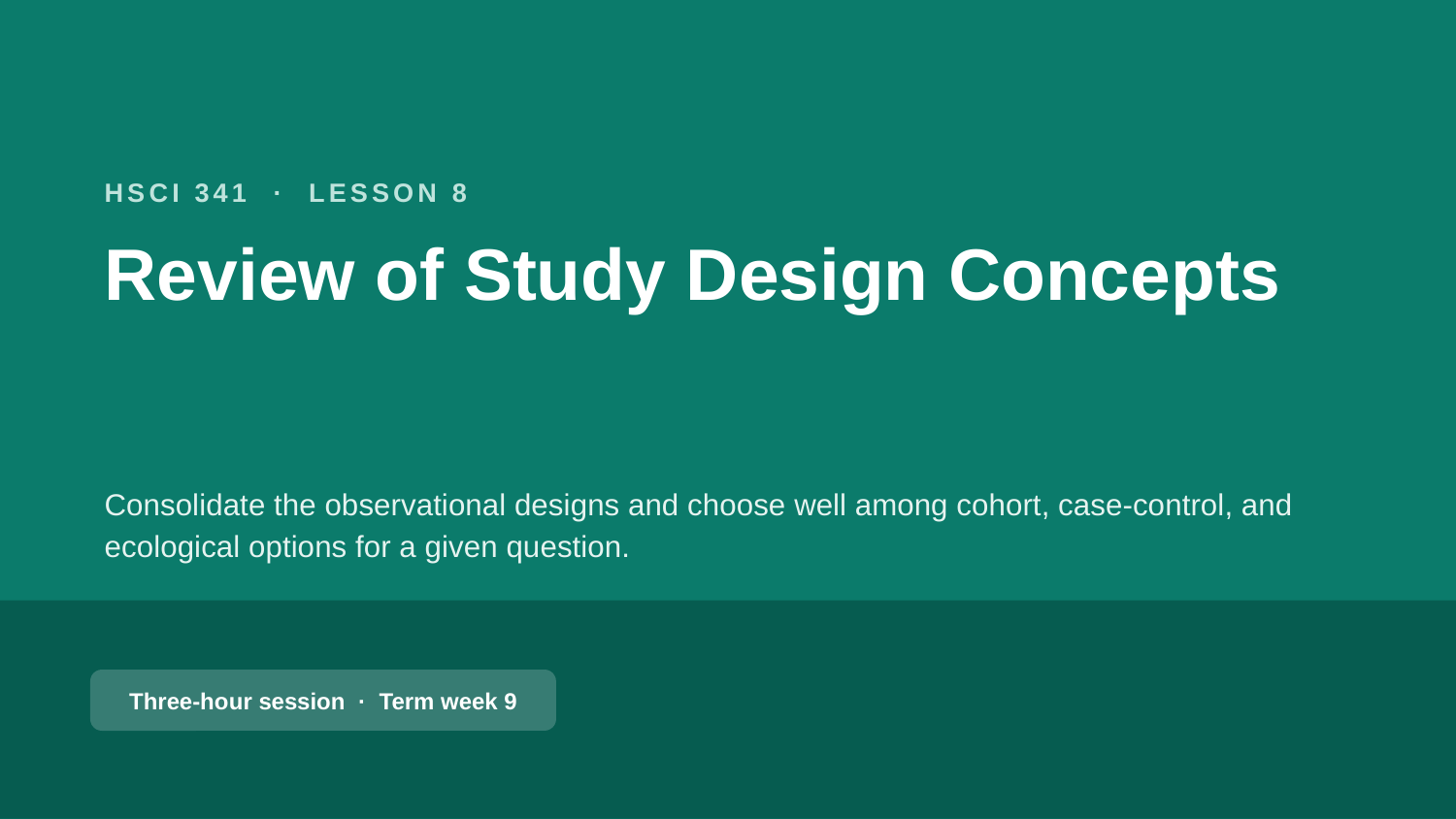

HSCI 341  ·  LESSON 8
Review of Study Design Concepts
Consolidate the observational designs and choose well among cohort, case-control, and ecological options for a given question.

Three-hour session  ·  Term week 9